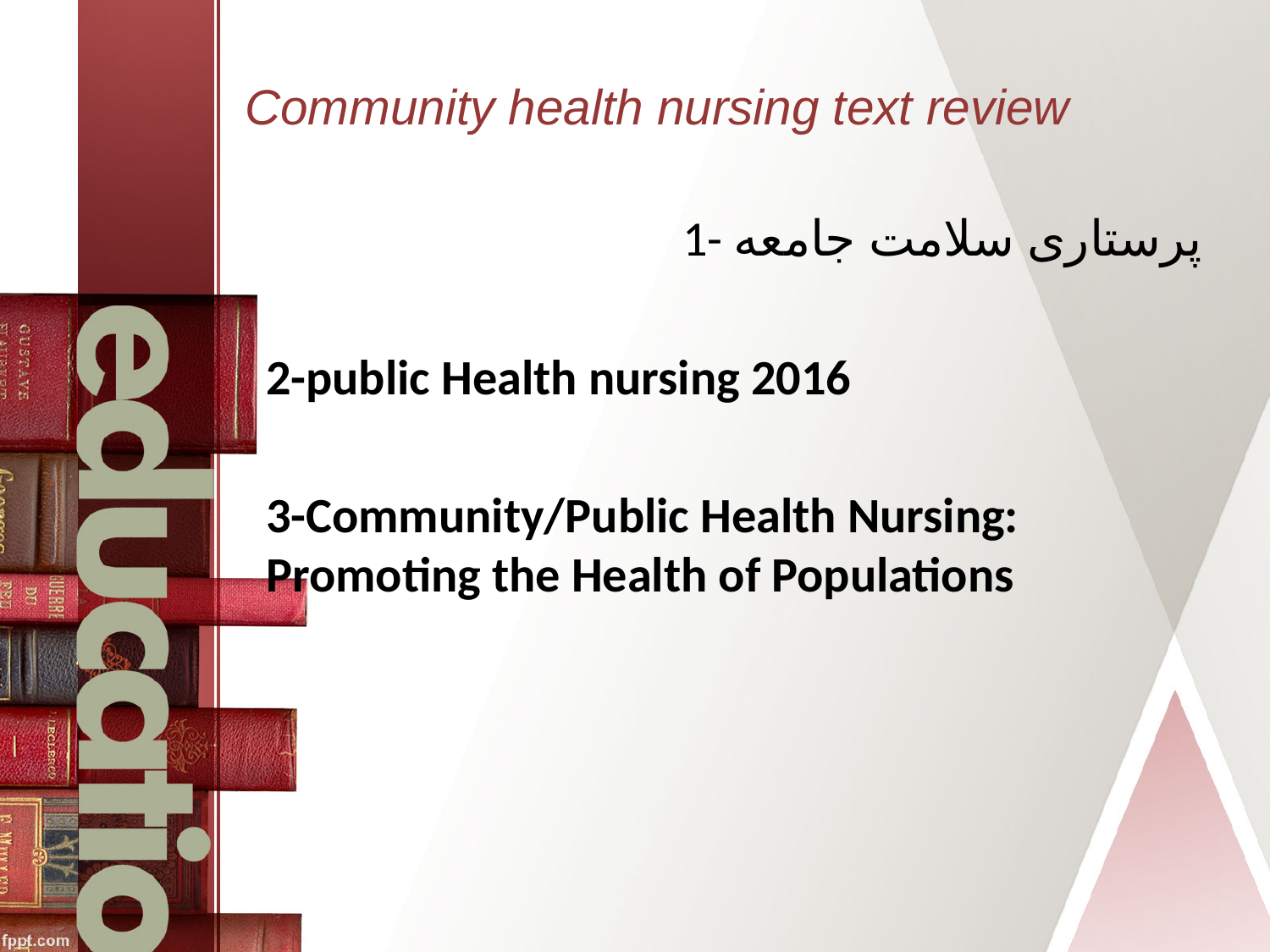

# Community health nursing text review
1- پرستاری سلامت جامعه

2-public Health nursing 2016

3-Community/Public Health Nursing: Promoting the Health of Populations